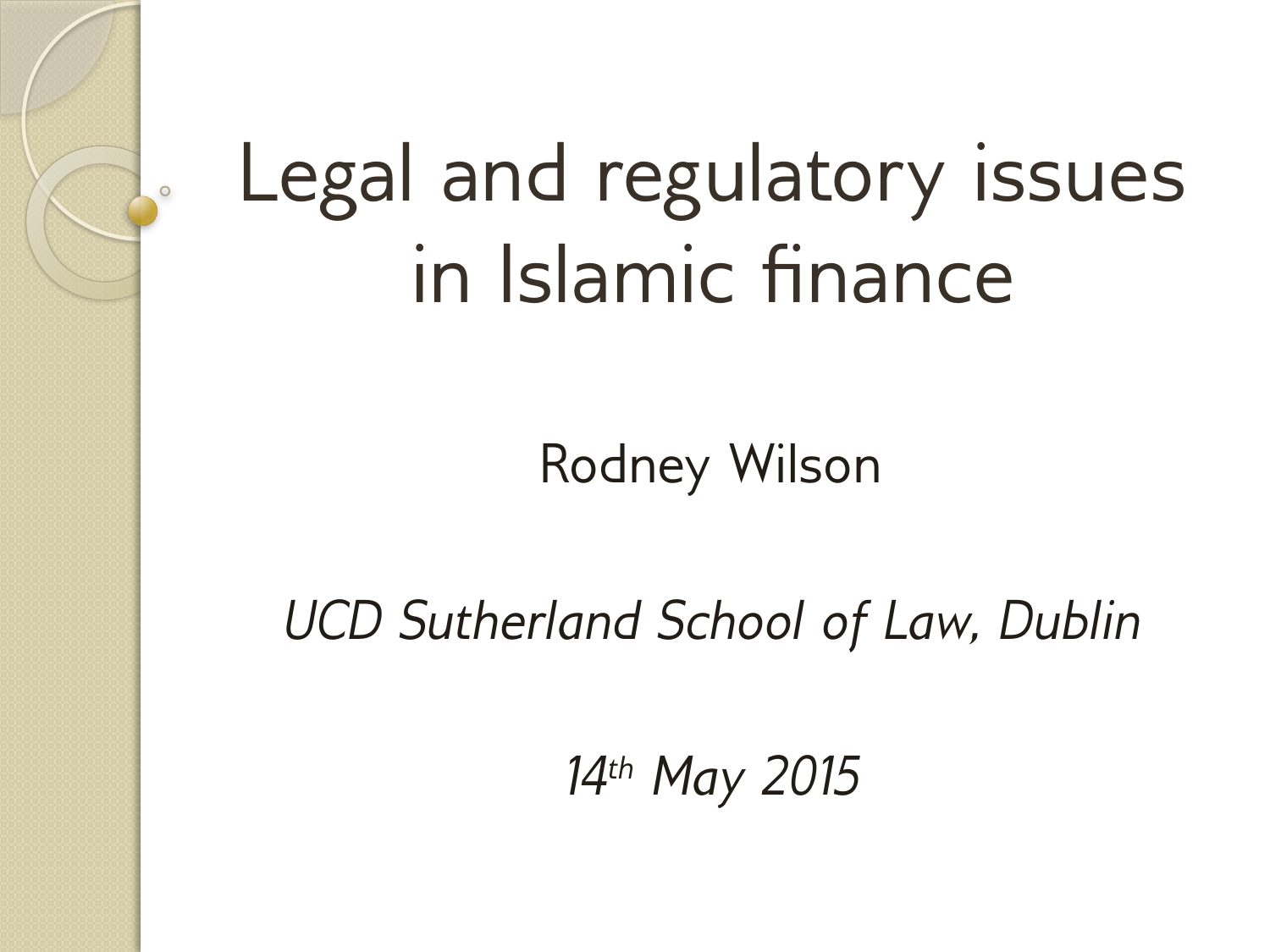

# Legal and regulatory issues in Islamic finance
Rodney Wilson

UCD Sutherland School of Law, Dublin

14th May 2015